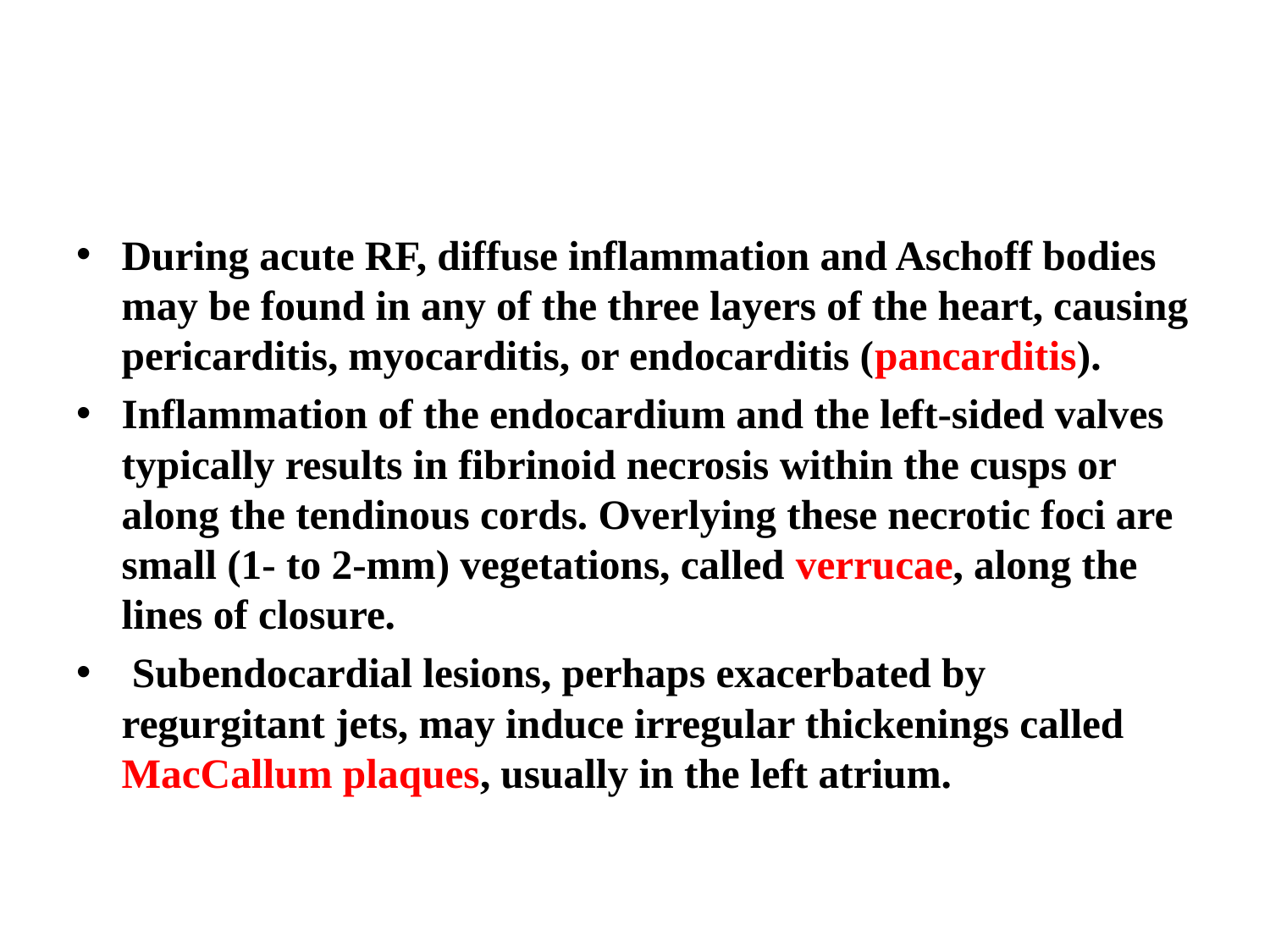

#
During acute RF, diffuse inflammation and Aschoff bodies may be found in any of the three layers of the heart, causing pericarditis, myocarditis, or endocarditis (pancarditis).
Inflammation of the endocardium and the left-sided valves typically results in fibrinoid necrosis within the cusps or along the tendinous cords. Overlying these necrotic foci are small (1- to 2-mm) vegetations, called verrucae, along the lines of closure.
 Subendocardial lesions, perhaps exacerbated by regurgitant jets, may induce irregular thickenings called MacCallum plaques, usually in the left atrium.